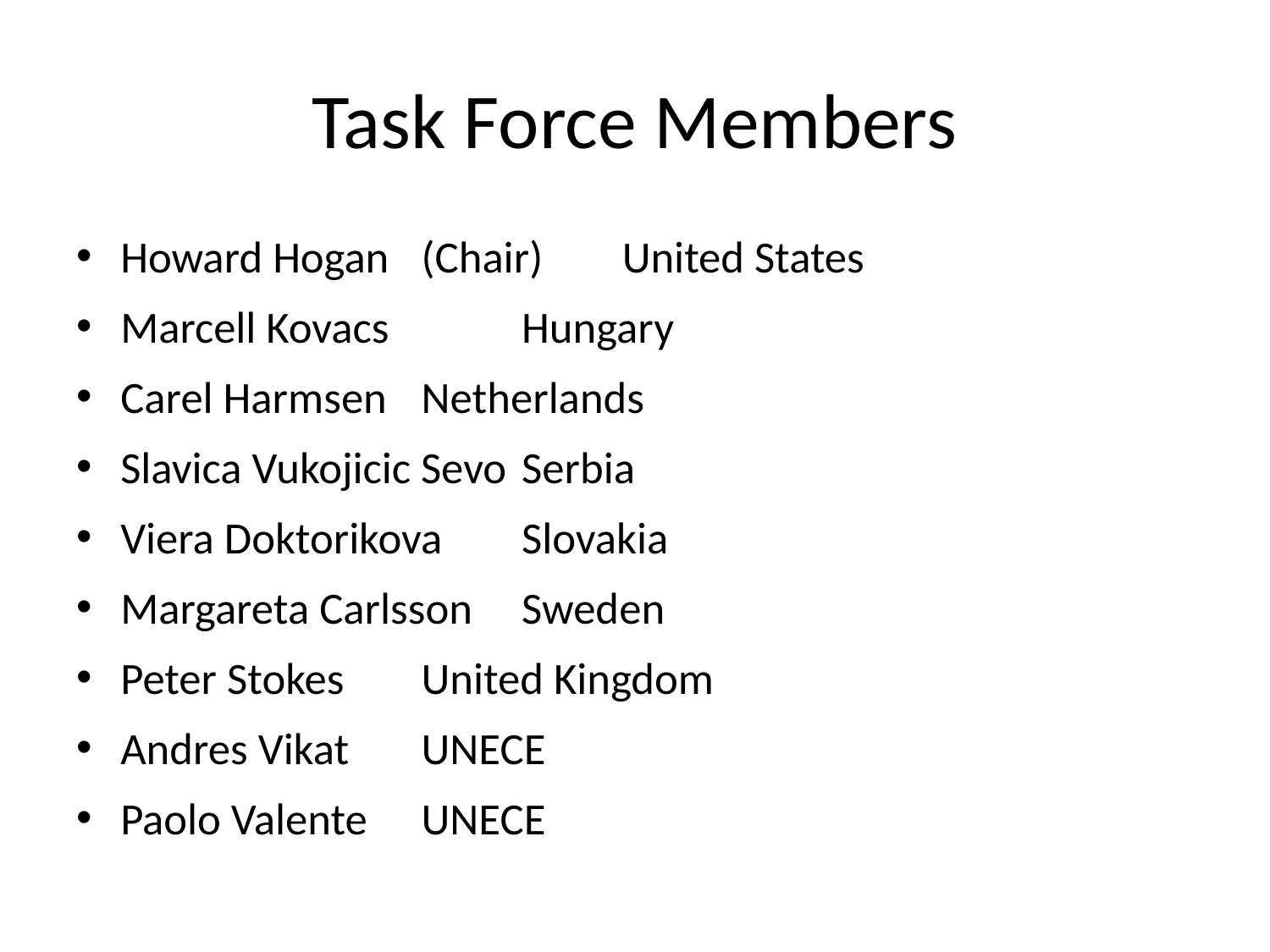

# Task Force Members
Howard Hogan	(Chair)	United States
Marcell Kovacs	 		Hungary
Carel Harmsen			Netherlands
Slavica Vukojicic Sevo		Serbia
Viera Doktorikova		Slovakia
Margareta Carlsson		Sweden
Peter Stokes			United Kingdom
Andres Vikat 			UNECE
Paolo Valente			UNECE